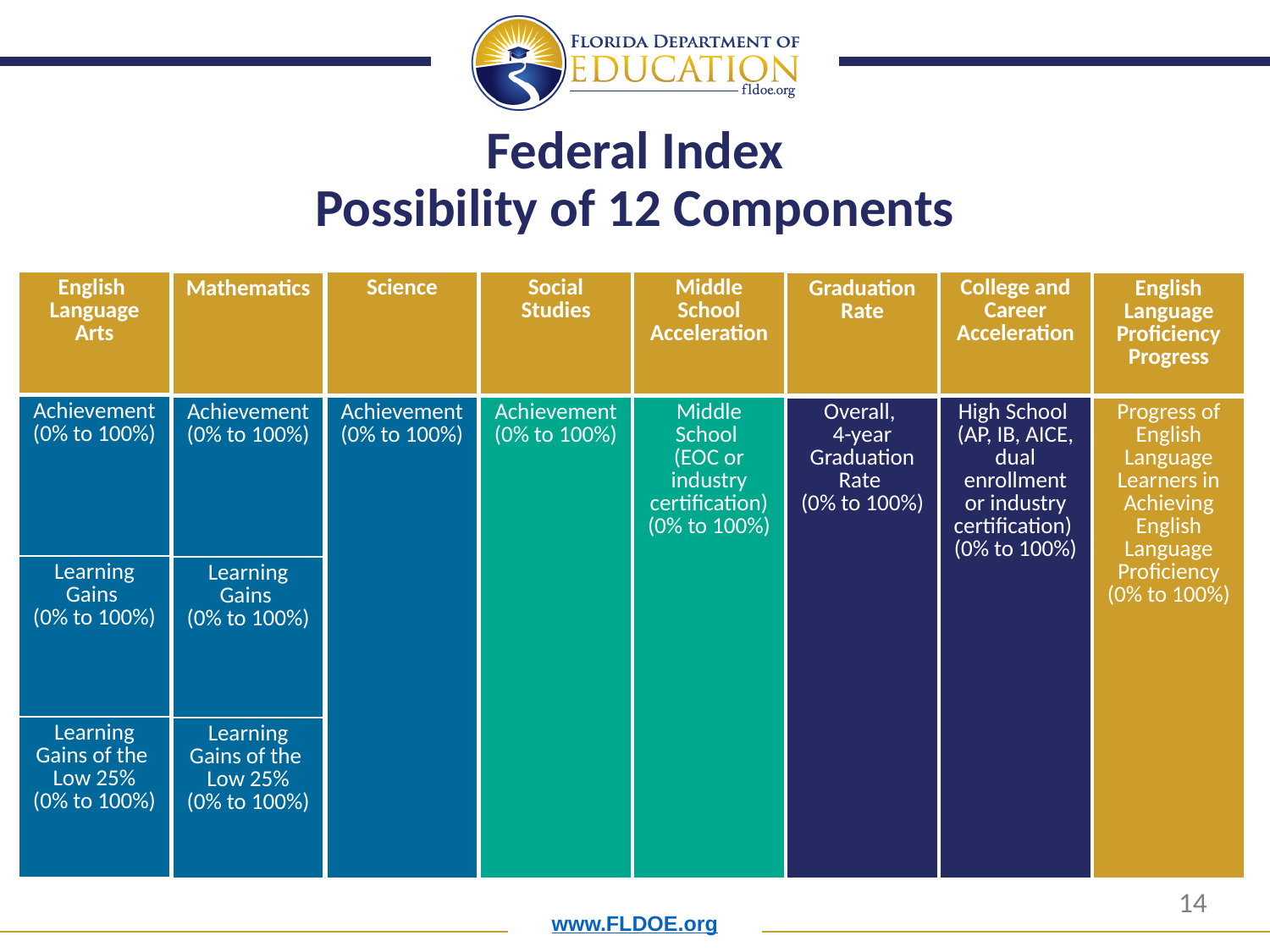

# Federal Index Possibility of 12 Components
| English Language Arts |
| --- |
| Achievement (0% to 100%) |
| Learning Gains (0% to 100%) |
| Learning Gains of the Low 25% (0% to 100%) |
| Science |
| --- |
| Achievement (0% to 100%) |
| Social Studies |
| --- |
| Achievement (0% to 100%) |
| Middle School Acceleration |
| --- |
| Middle School (EOC or industry certification) (0% to 100%) |
| College and Career Acceleration |
| --- |
| High School (AP, IB, AICE, dual enrollment or industry certification) (0% to 100%) |
| English Language Proficiency Progress |
| --- |
| Progress of English Language Learners in Achieving English Language Proficiency (0% to 100%) |
| Mathematics |
| --- |
| Achievement (0% to 100%) |
| Learning Gains (0% to 100%) |
| Learning Gains of the Low 25% (0% to 100%) |
| Graduation Rate |
| --- |
| Overall, 4-year Graduation Rate (0% to 100%) |